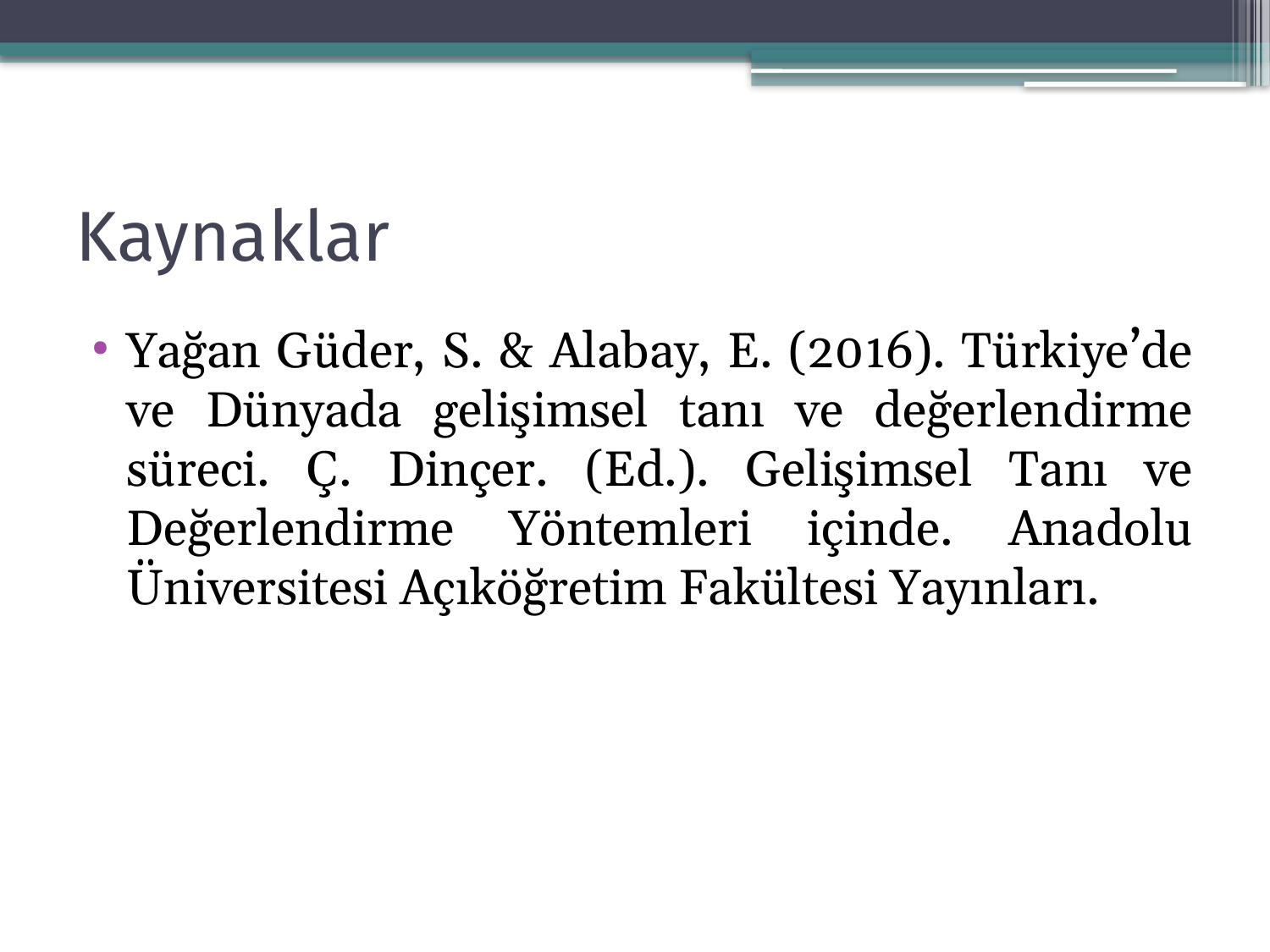

# Kaynaklar
Yağan Güder, S. & Alabay, E. (2016). Türkiye’de ve Dünyada gelişimsel tanı ve değerlendirme süreci. Ç. Dinçer. (Ed.). Gelişimsel Tanı ve Değerlendirme Yöntemleri içinde. Anadolu Üniversitesi Açıköğretim Fakültesi Yayınları.